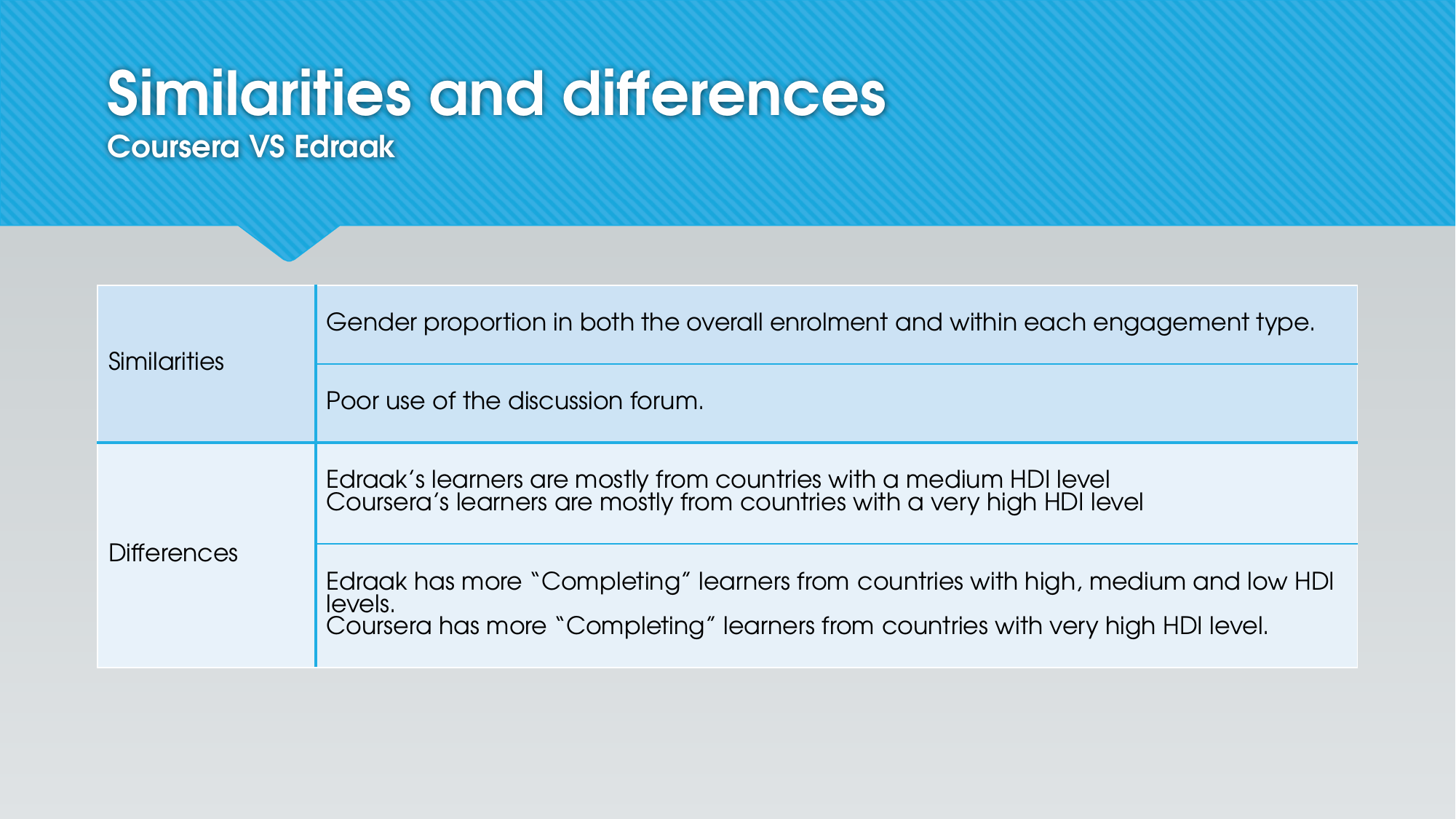

# Similarities and differences Coursera VS Edraak
| Similarities | Gender proportion in both the overall enrolment and within each engagement type. |
| --- | --- |
|  | Poor use of the discussion forum. |
| Differences | Edraak’s learners are mostly from countries with a medium HDI level Coursera’s learners are mostly from countries with a very high HDI level |
|  | Edraak has more “Completing” learners from countries with high, medium and low HDI levels. Coursera has more “Completing” learners from countries with very high HDI level. |